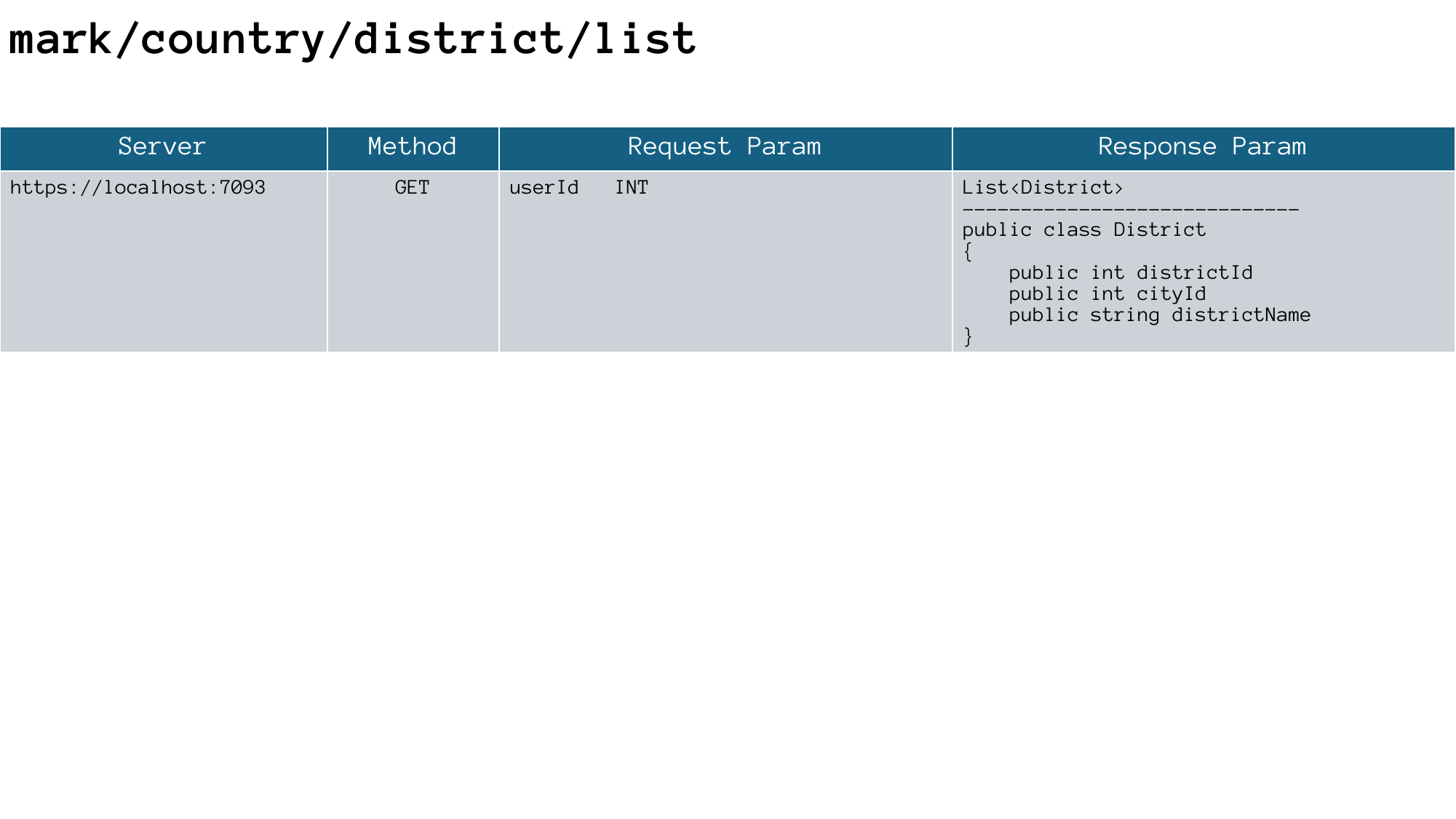

mark/country/district/list
| Server | Method | Request Param | Response Param |
| --- | --- | --- | --- |
| https://localhost:7093 | GET | userId INT | List<District> ----------------------------- public class District { public int districtId public int cityId public string districtName } |